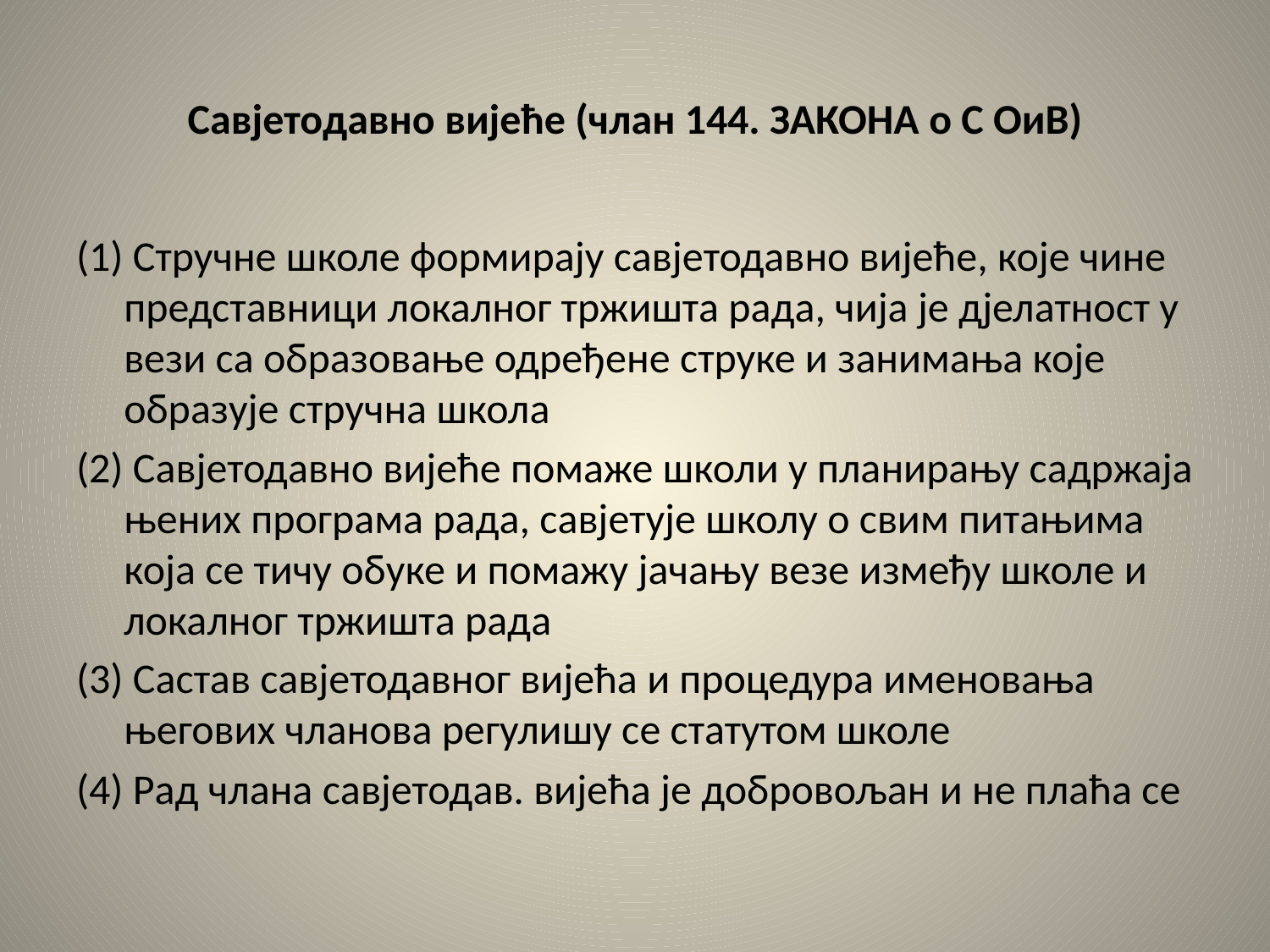

# Савјетодавно вијеће (члан 144. ЗАКОНА o С ОиВ)
(1) Стручне школе формирају савјетодавно вијеће, које чине представници локалног тржишта рада, чија је дјелатност у вези са образовање одређене струке и занимања које образује стручна школа
(2) Савјетодавно вијеће помаже школи у планирању садржаја њених програма рада, савјетује школу о свим питањима која се тичу обуке и помажу јачању везе између школе и локалног тржишта рада
(3) Састав савјетодавног вијећа и процедура именовања његових чланова регулишу се статутом школе
(4) Рад члана савјетодав. вијећа је добровољан и не плаћа се